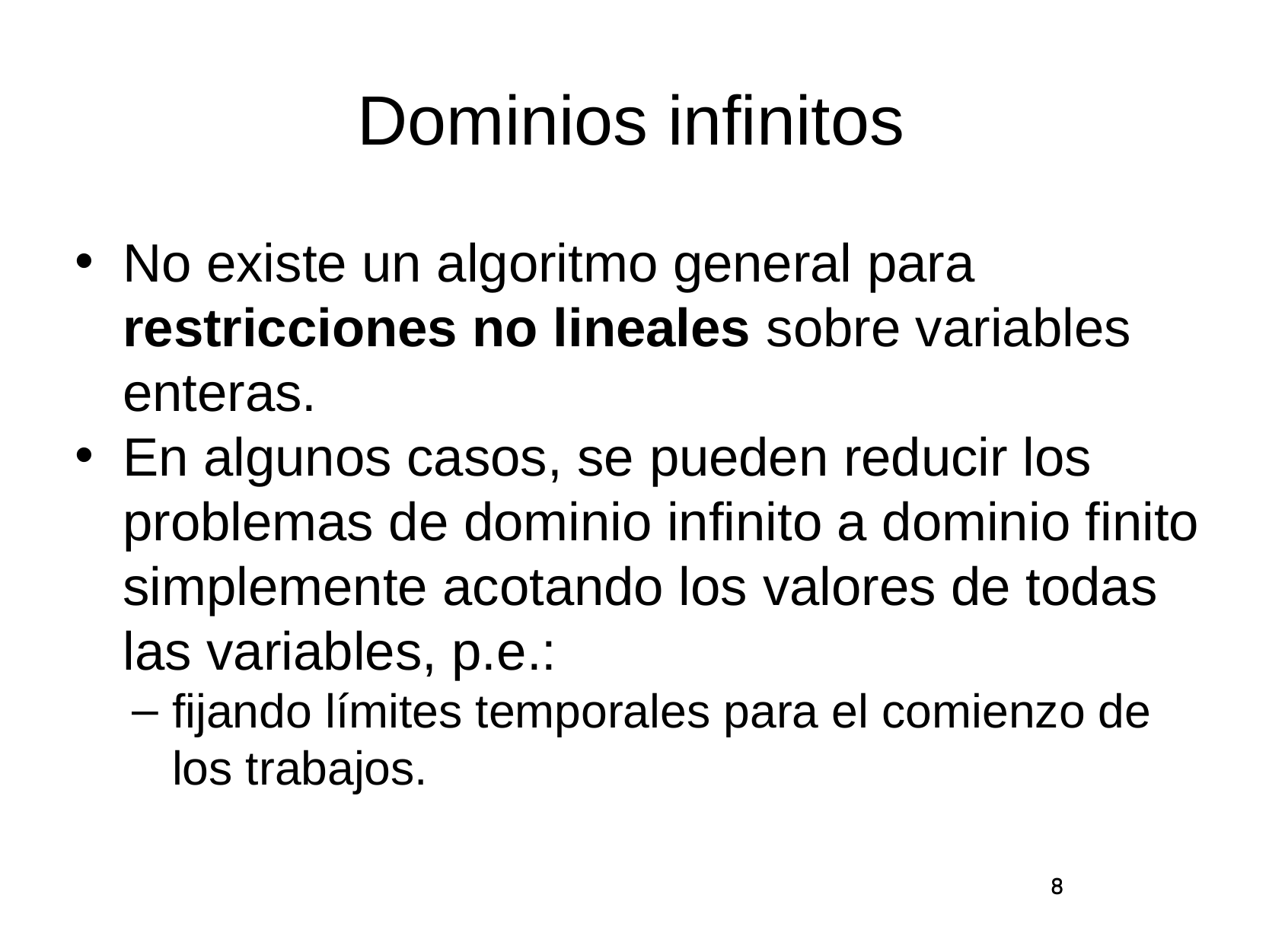

# Dominios infinitos
No existe un algoritmo general para restricciones no lineales sobre variables enteras.
En algunos casos, se pueden reducir los problemas de dominio infinito a dominio finito simplemente acotando los valores de todas las variables, p.e.:
fijando límites temporales para el comienzo de los trabajos.
8
8